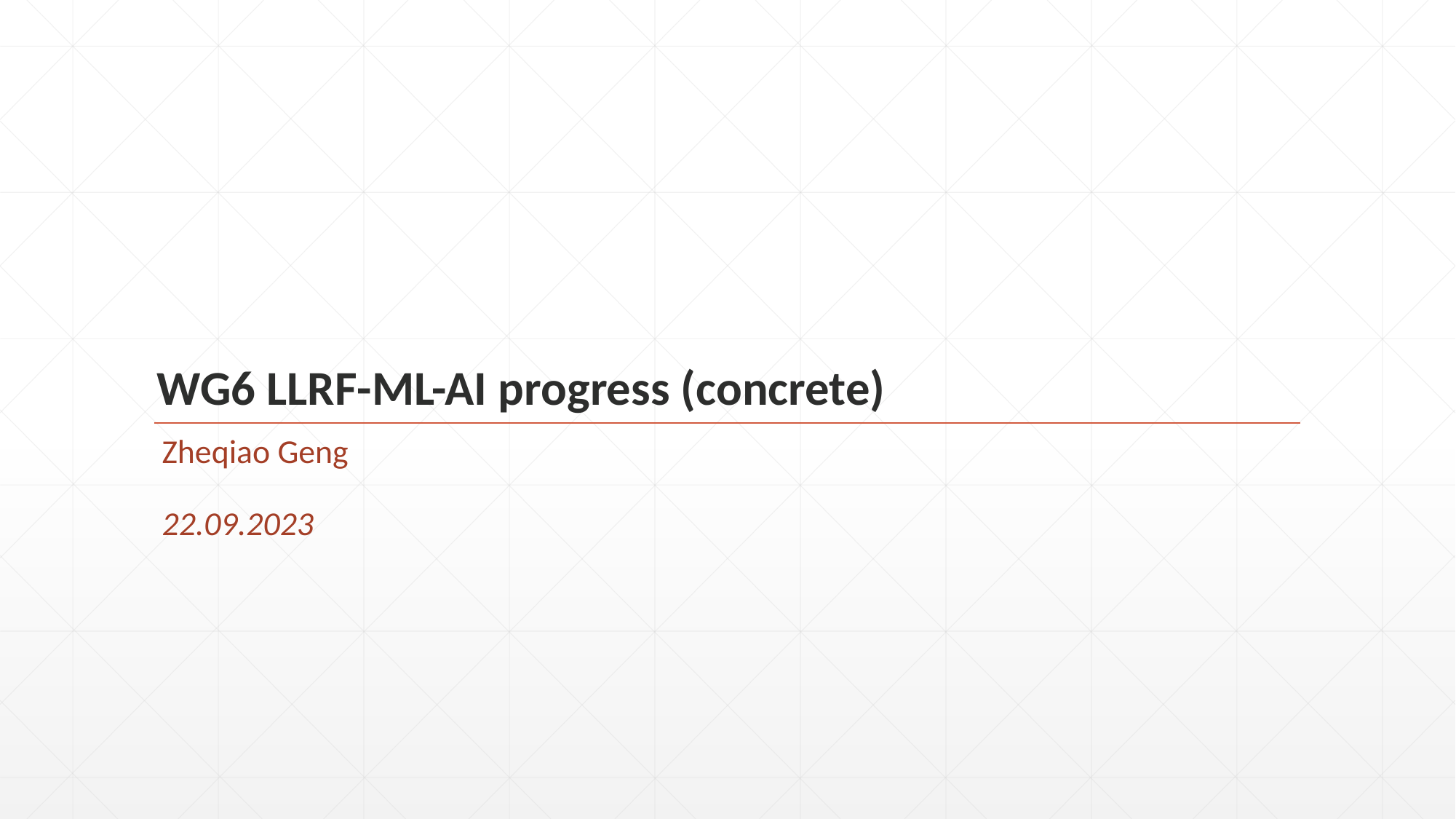

# WG6 LLRF-ML-AI progress (concrete)
Zheqiao Geng

22.09.2023